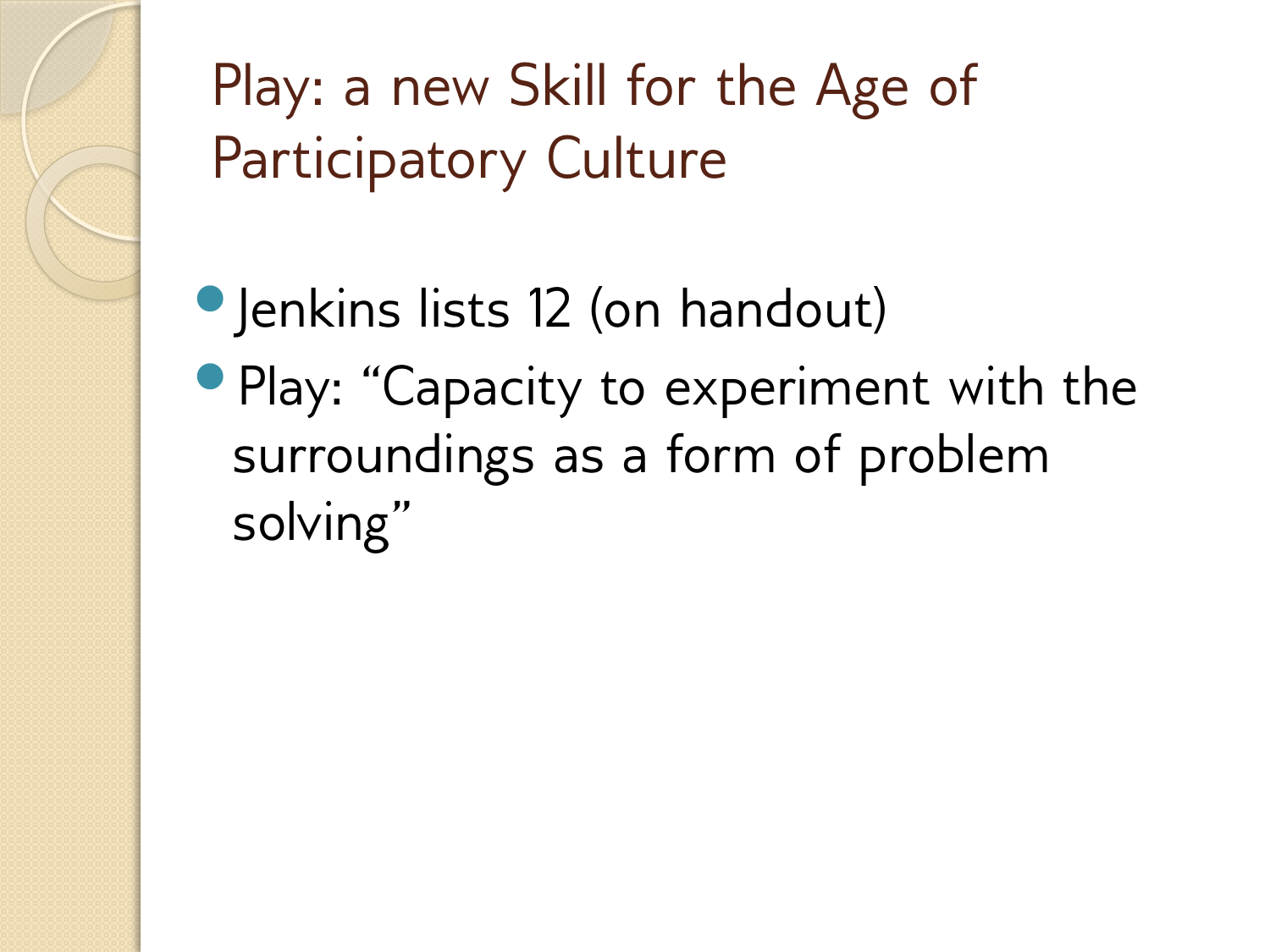

# Play: a new Skill for the Age of Participatory Culture
Jenkins lists 12 (on handout)
Play: “Capacity to experiment with the surroundings as a form of problem solving”